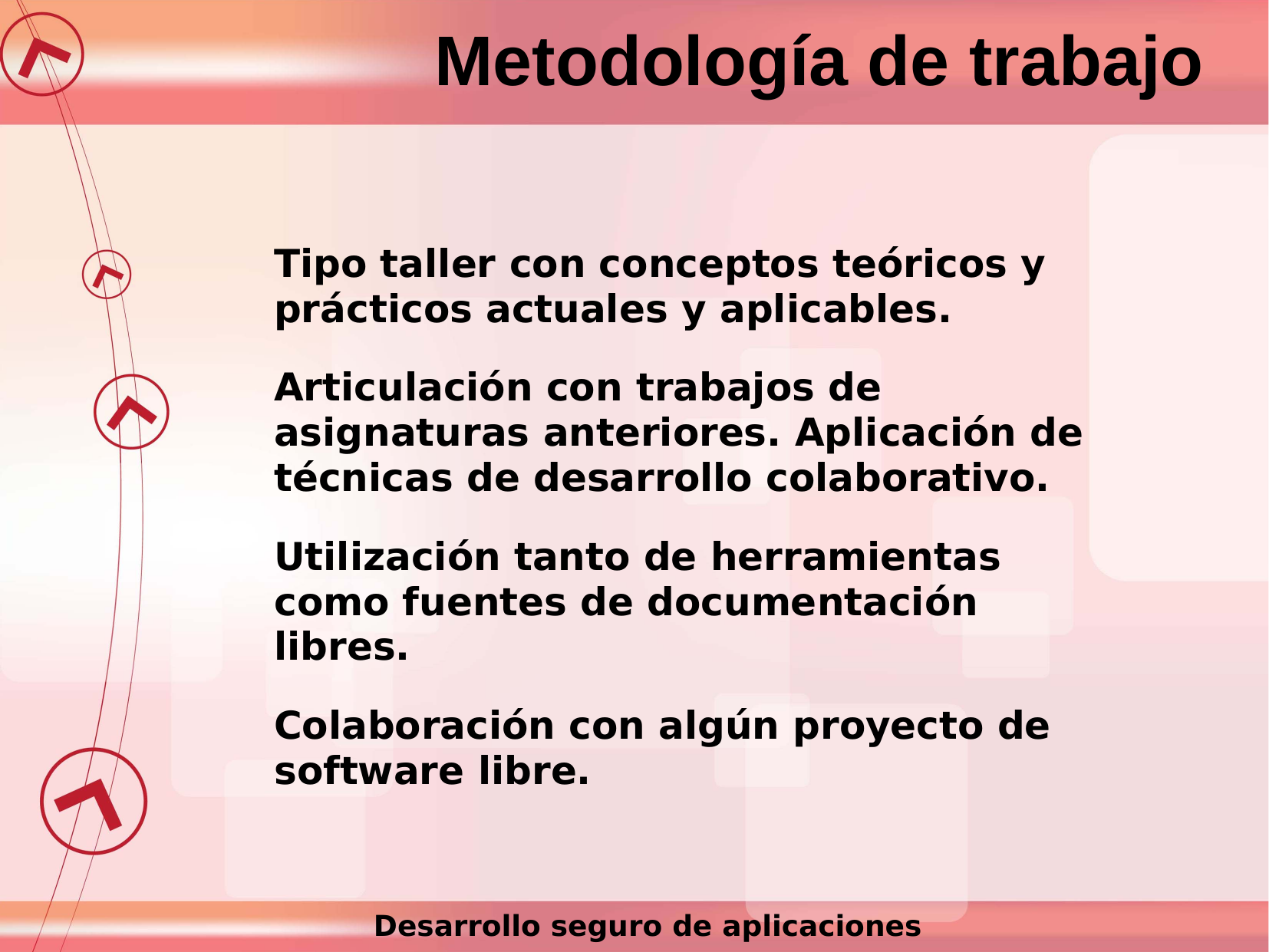

Metodología de trabajo

Tipo taller con conceptos teóricos y prácticos actuales y aplicables.

Articulación con trabajos de asignaturas anteriores. Aplicación de técnicas de desarrollo colaborativo.

Utilización tanto de herramientas como fuentes de documentación libres.

Colaboración con algún proyecto de software libre.

Desarrollo seguro de aplicaciones